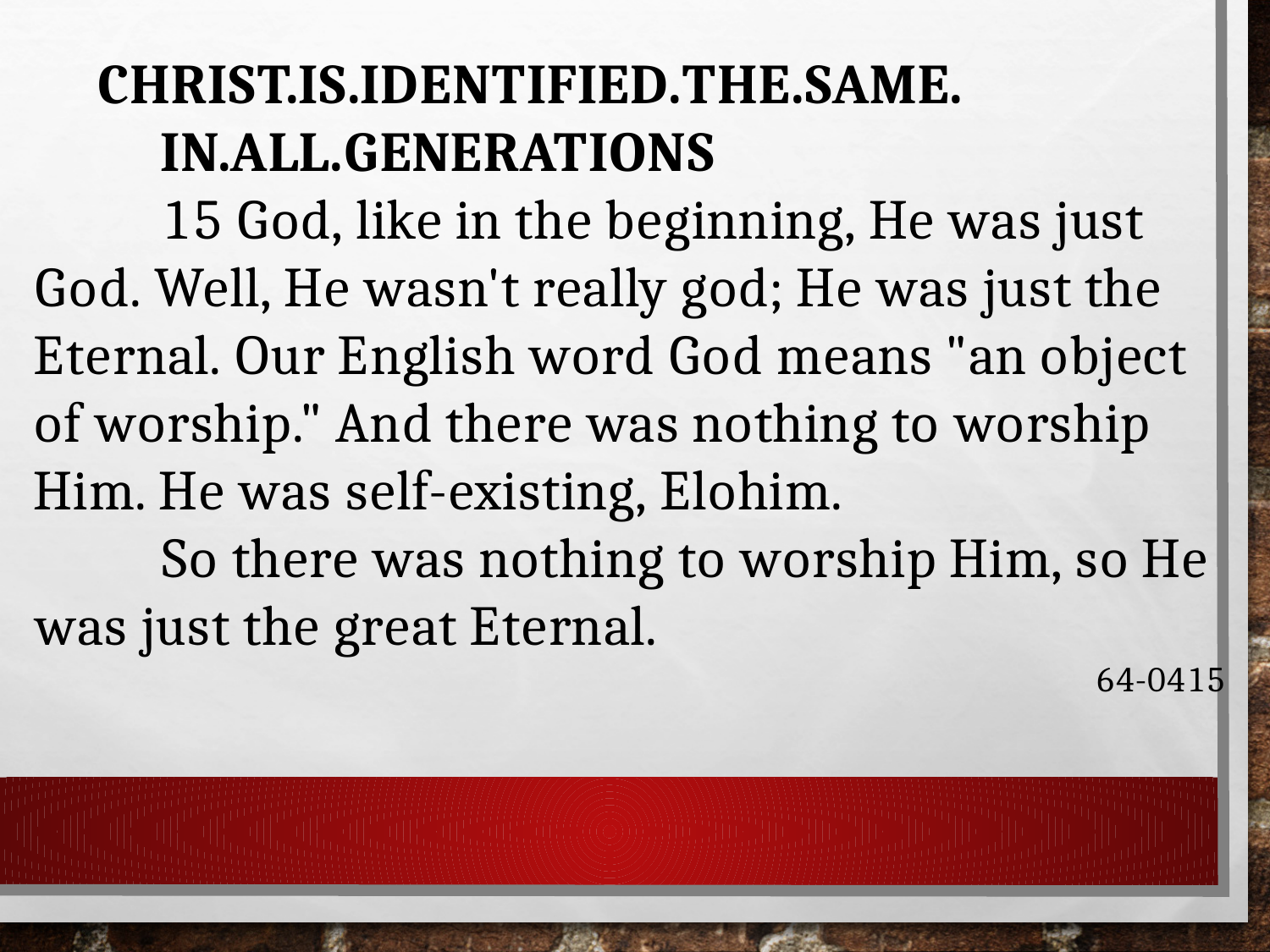

CHRIST.IS.IDENTIFIED.THE.SAME.
	IN.ALL.GENERATIONS
	15 God, like in the beginning, He was just God. Well, He wasn't really god; He was just the Eternal. Our English word God means "an object of worship." And there was nothing to worship Him. He was self-existing, Elohim.
	So there was nothing to worship Him, so He was just the great Eternal.
64-0415